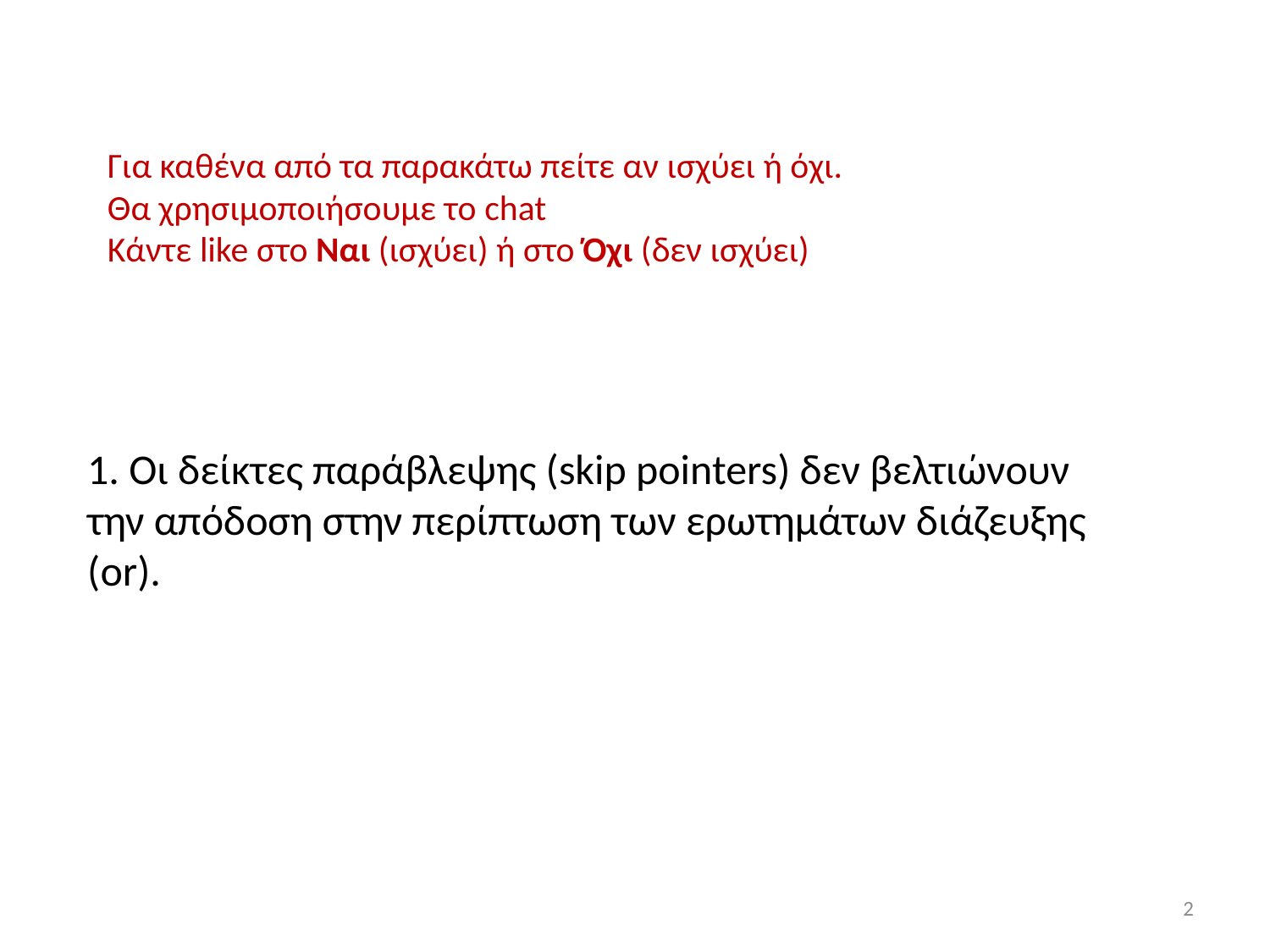

Για καθένα από τα παρακάτω πείτε αν ισχύει ή όχι.
Θα χρησιμοποιήσουμε το chat
Κάντε like στο Ναι (ισχύει) ή στο Όχι (δεν ισχύει)
1. Οι δείκτες παράβλεψης (skip pointers) δεν βελτιώνουν την απόδοση στην περίπτωση των ερωτημάτων διάζευξης (or).
2